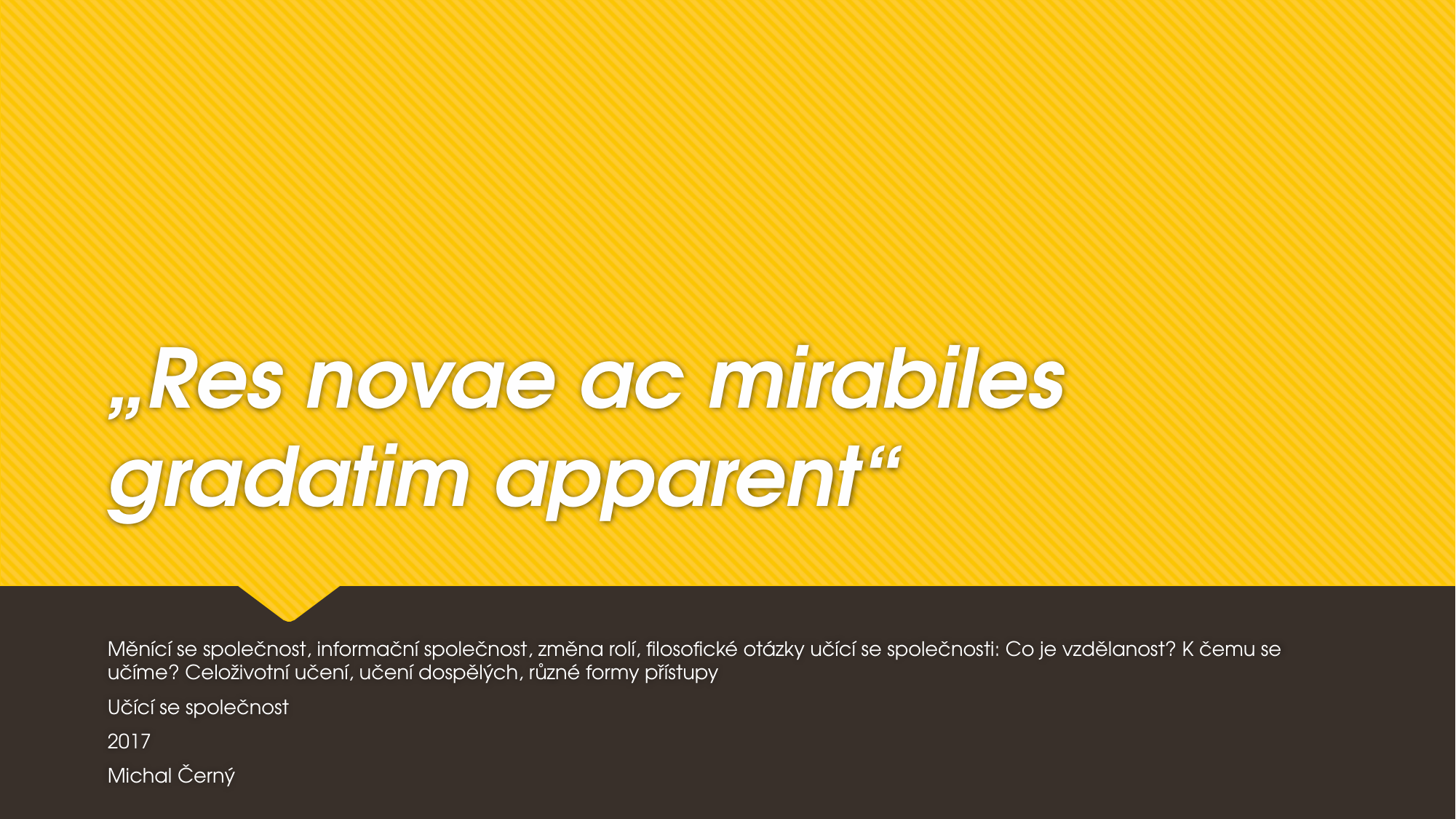

# „Res novae ac mirabiles gradatim apparent“
Měnící se společnost, informační společnost, změna rolí, filosofické otázky učící se společnosti: Co je vzdělanost? K čemu se učíme? Celoživotní učení, učení dospělých, různé formy přístupy
Učící se společnost
2017
Michal Černý